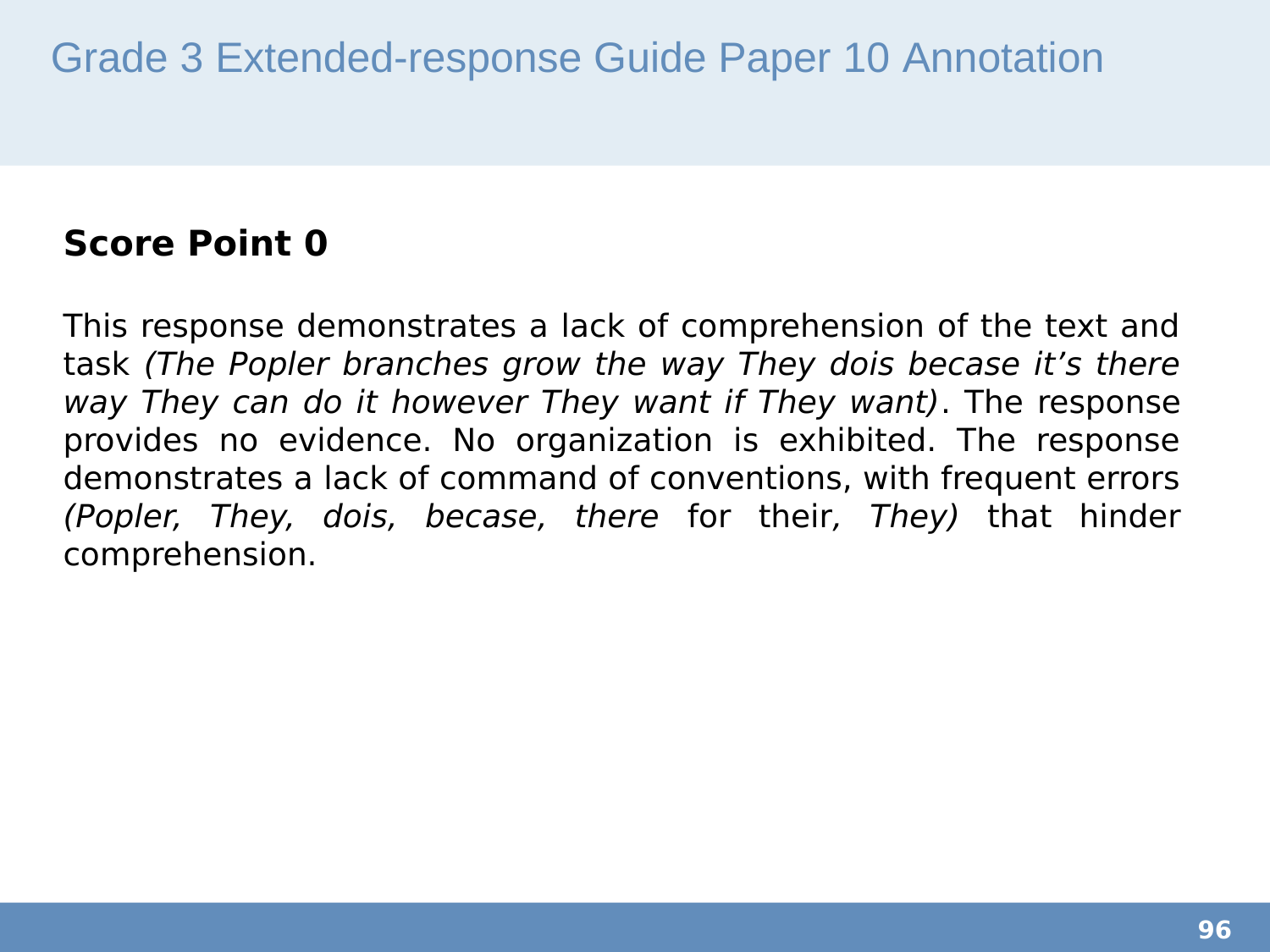

# Grade 3 Extended-response Guide Paper 10 Annotation
Score Point 0

This response demonstrates a lack of comprehension of the text and task (The Popler branches grow the way They dois becase it’s there way They can do it however They want if They want). The response provides no evidence. No organization is exhibited. The response demonstrates a lack of command of conventions, with frequent errors (Popler, They, dois, becase, there for their, They) that hinder comprehension.

96